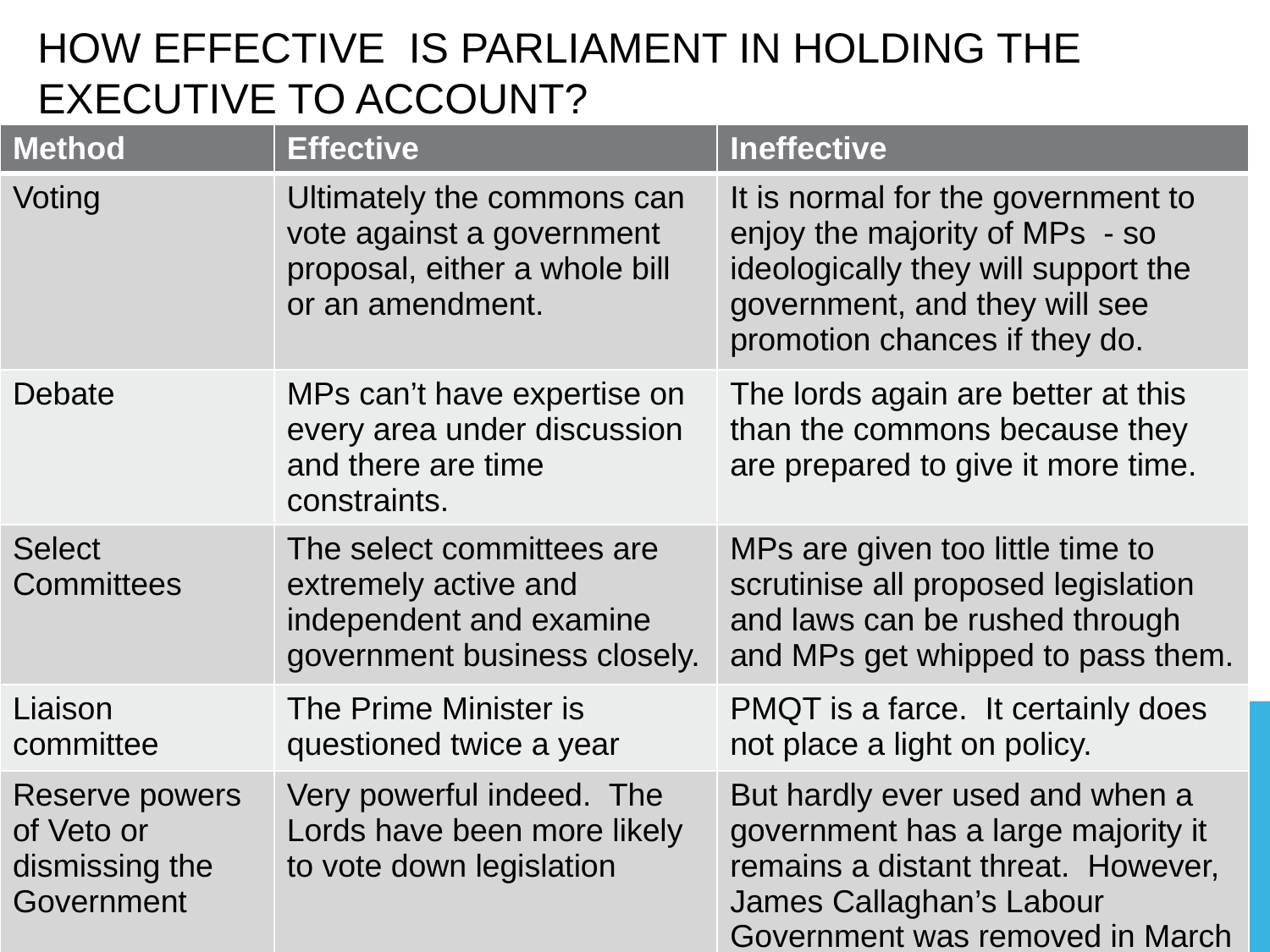

# How effective  is Parliament in holding the executive to account?
| Method | Effective | Ineffective |
| --- | --- | --- |
| Voting | Ultimately the commons can vote against a government proposal, either a whole bill or an amendment. | It is normal for the government to enjoy the majority of MPs - so ideologically they will support the government, and they will see promotion chances if they do. |
| Debate | MPs can’t have expertise on every area under discussion and there are time constraints. | The lords again are better at this than the commons because they are prepared to give it more time. |
| Select Committees | The select committees are extremely active and independent and examine government business closely. | MPs are given too little time to scrutinise all proposed legislation and laws can be rushed through and MPs get whipped to pass them. |
| Liaison committee | The Prime Minister is questioned twice a year | PMQT is a farce. It certainly does not place a light on policy. |
| Reserve powers of Veto or dismissing the Government | Very powerful indeed. The Lords have been more likely to vote down legislation | But hardly ever used and when a government has a large majority it remains a distant threat. However, James Callaghan’s Labour Government was removed in March 1979 by a majority of one! |